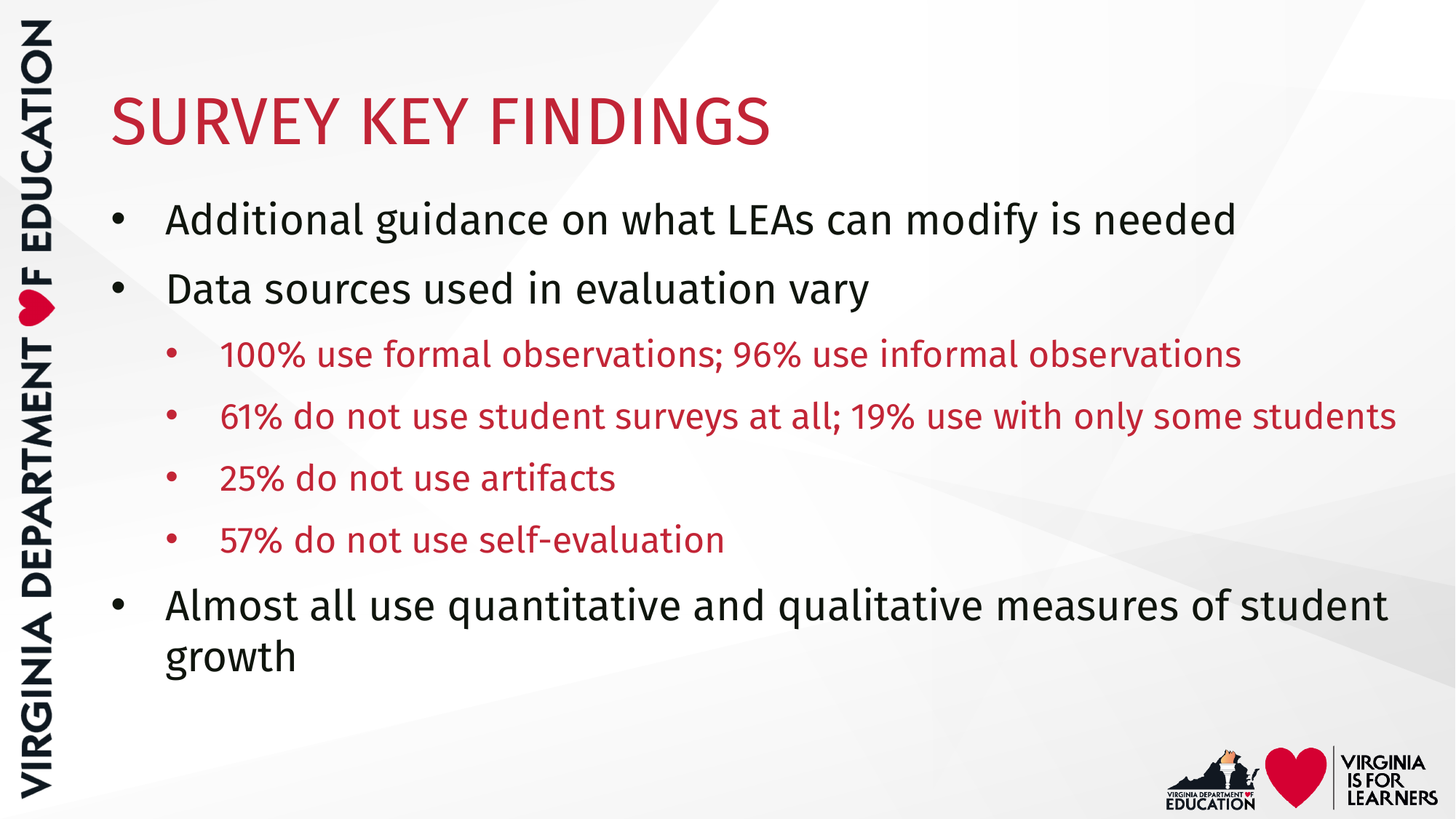

# SURVEY KEY FINDINGS
Additional guidance on what LEAs can modify is needed
Data sources used in evaluation vary
100% use formal observations; 96% use informal observations
61% do not use student surveys at all; 19% use with only some students
25% do not use artifacts
57% do not use self-evaluation
Almost all use quantitative and qualitative measures of student growth